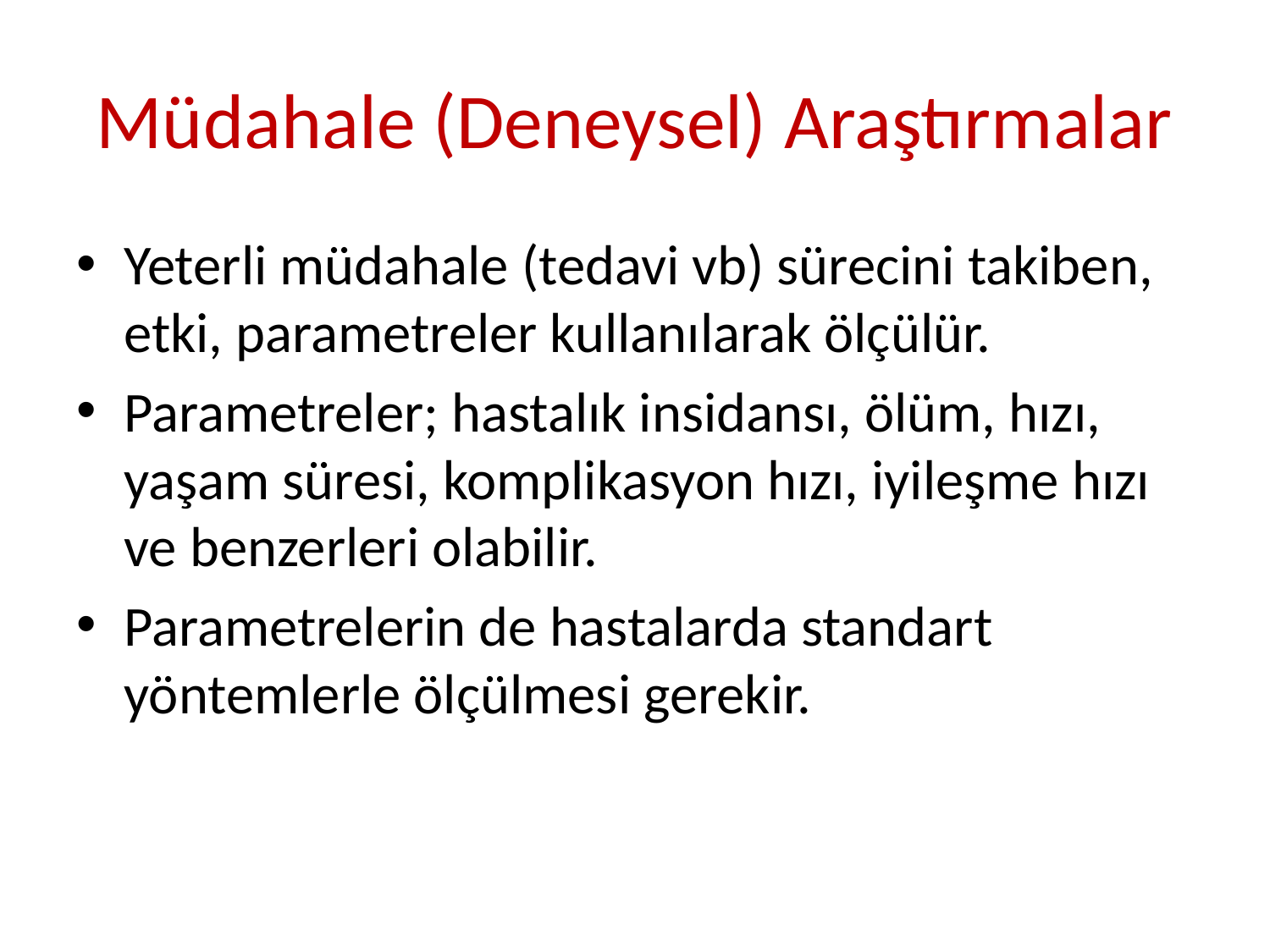

# Müdahale (Deneysel) Araştırmalar
Yeterli müdahale (tedavi vb) sürecini takiben, etki, parametreler kullanılarak ölçülür.
Parametreler; hastalık insidansı, ölüm, hızı, yaşam süresi, komplikasyon hızı, iyileşme hızı ve benzerleri olabilir.
Parametrelerin de hastalarda standart yöntemlerle ölçülmesi gerekir.